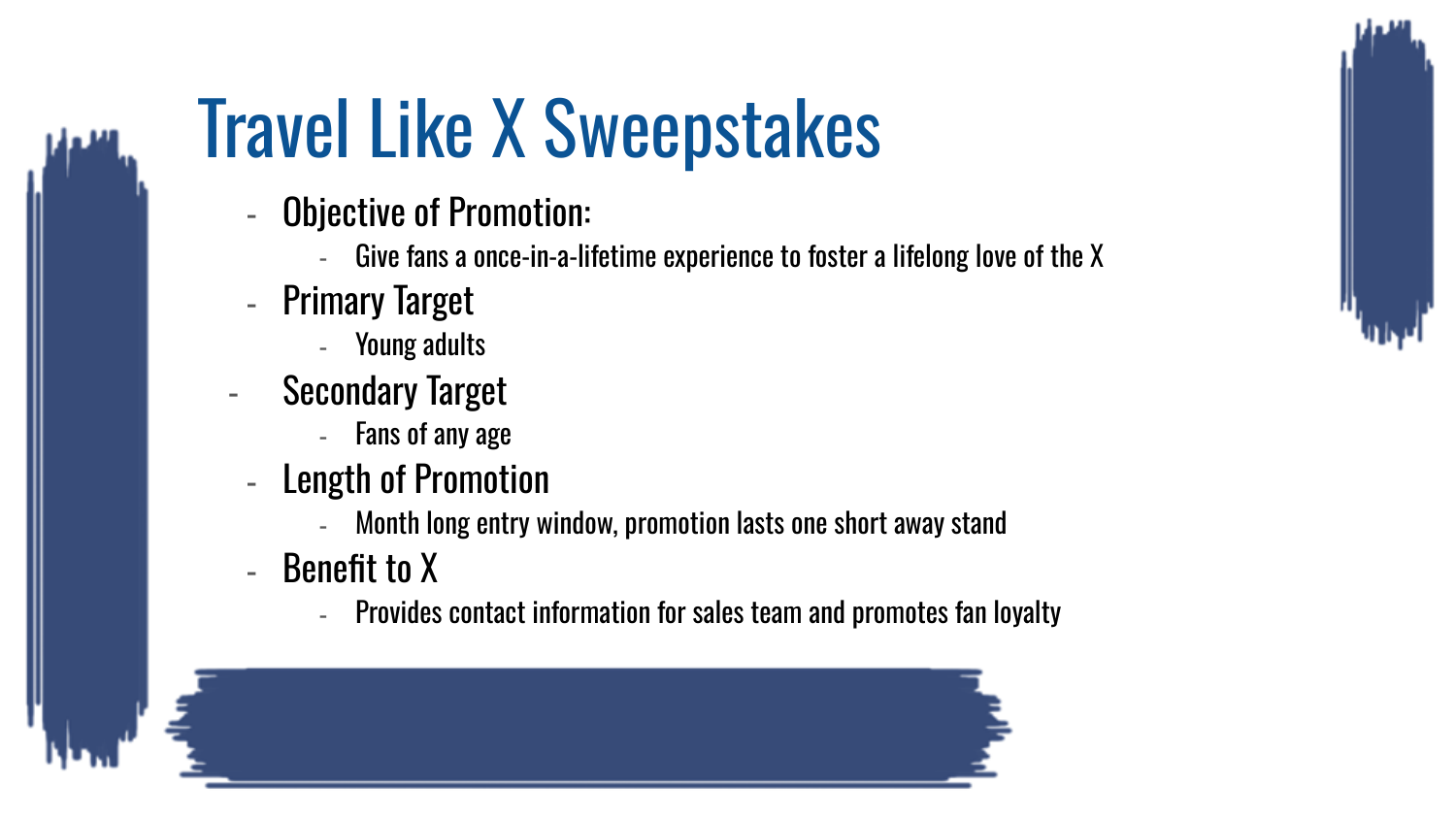

# Travel Like X Sweepstakes
Objective of Promotion:
Give fans a once-in-a-lifetime experience to foster a lifelong love of the X
Primary Target
Young adults
Secondary Target
Fans of any age
Length of Promotion
Month long entry window, promotion lasts one short away stand
Benefit to X
Provides contact information for sales team and promotes fan loyalty